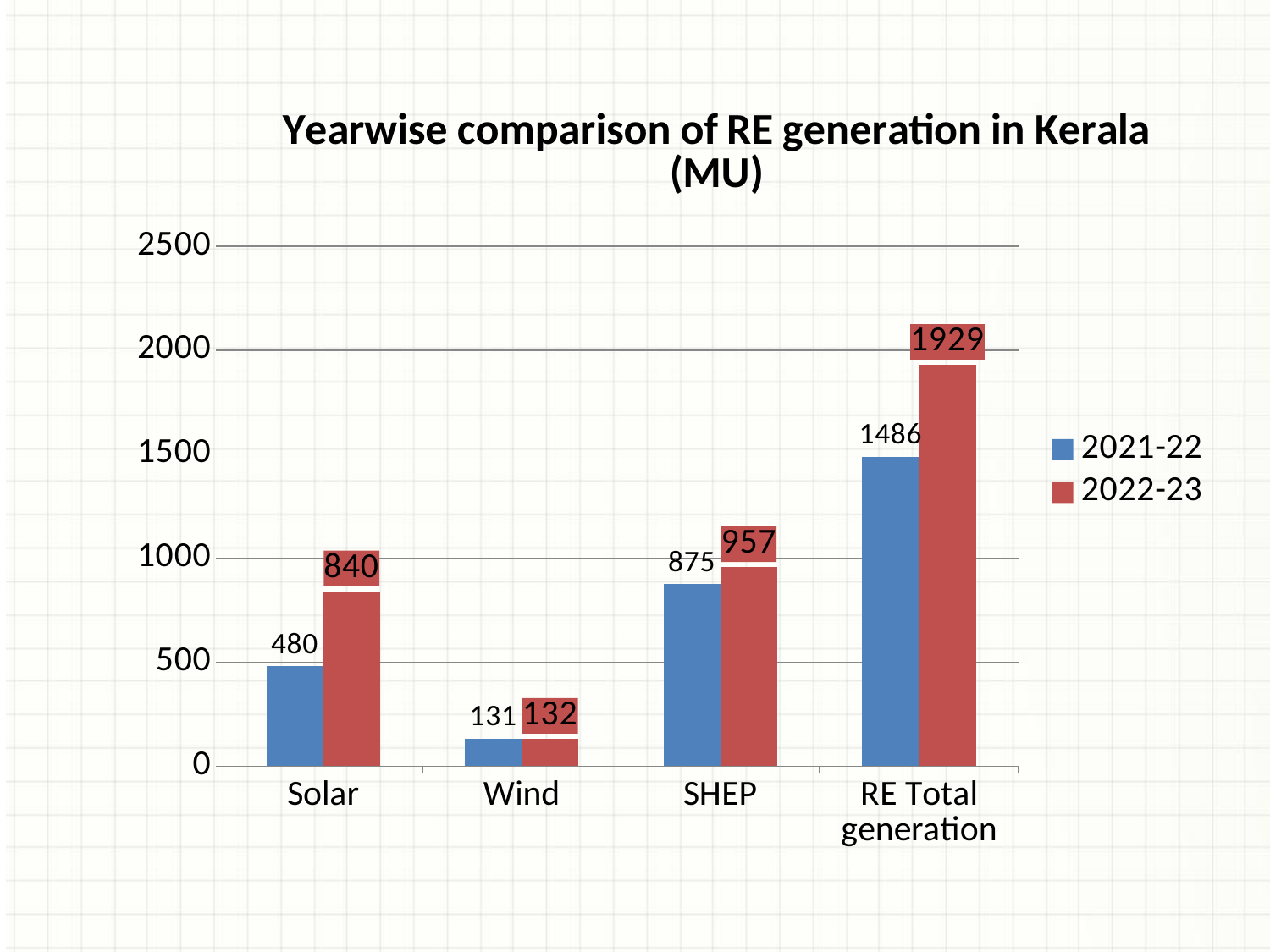

### Chart: Yearwise comparison of RE generation in Kerala (MU)

| Category | 2021-22 | 2022-23 |
|---|---|---|
| Solar | 480.0 | 840.0 |
| Wind | 131.0 | 132.0 |
| SHEP | 875.0 | 957.0 |
| RE Total generation | 1486.0 | 1929.0 |